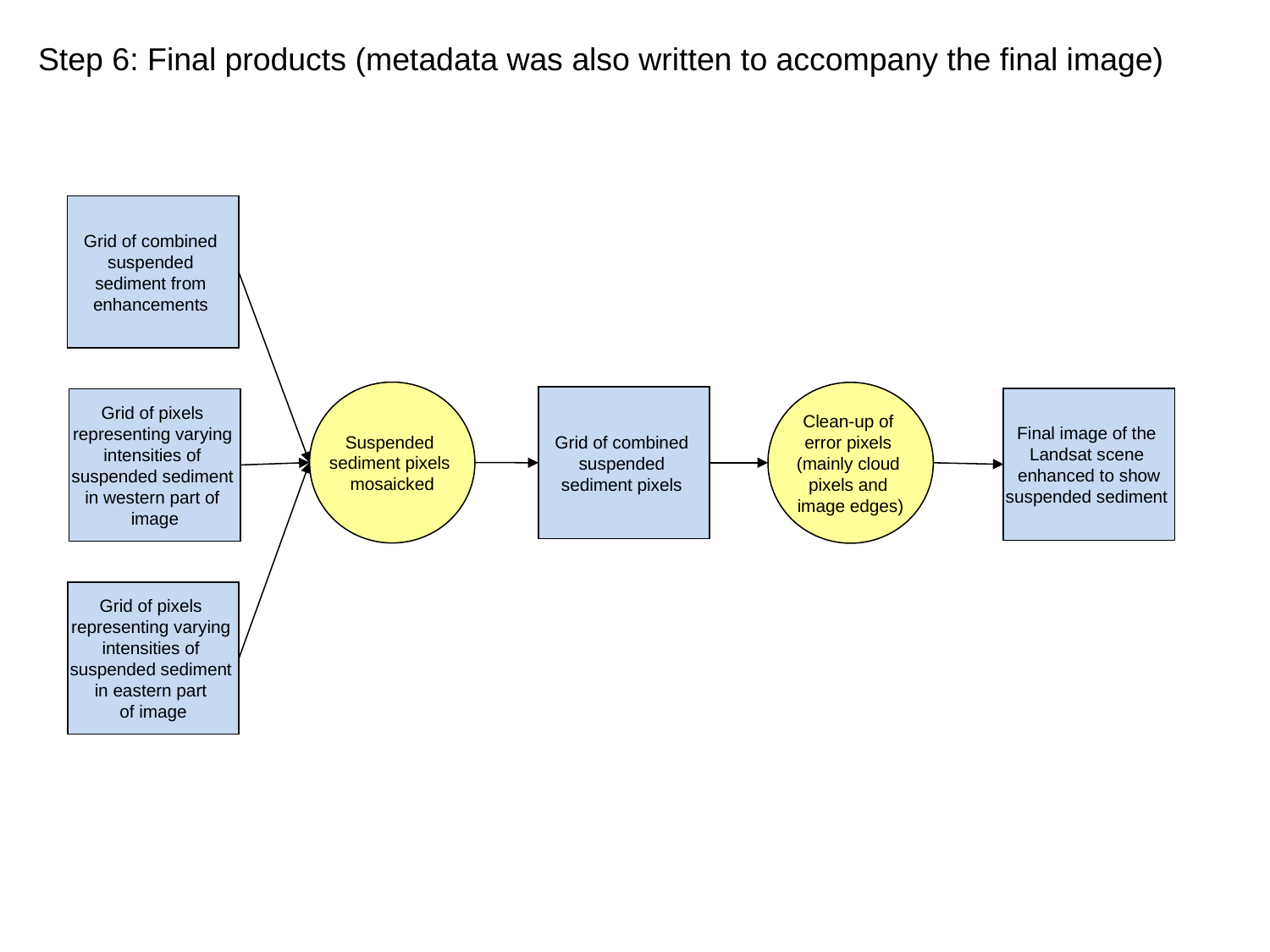

Step 6: Final products (metadata was also written to accompany the final image)
Grid of combined
suspended
sediment from
enhancements
Suspended
sediment pixels
mosaicked
Clean-up of
error pixels
(mainly cloud
pixels and
image edges)
Grid of combined
suspended
sediment pixels
Final image of the
Landsat scene
enhanced to show
suspended sediment
Grid of pixels
representing varying
intensities of
suspended sediment
in western part of
image
Grid of pixels
representing varying
intensities of
suspended sediment
in eastern part
of image